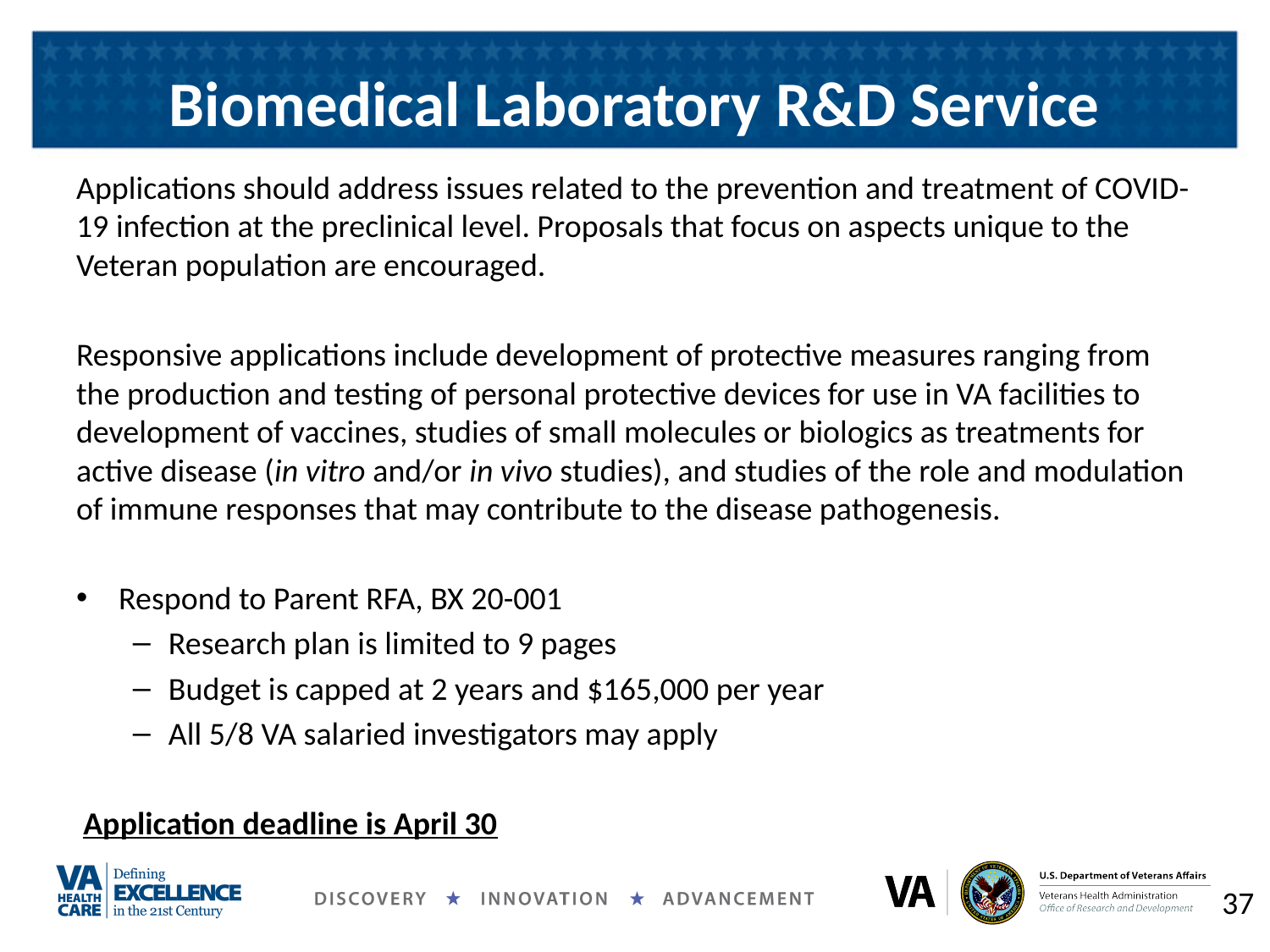

# Biomedical Laboratory R&D Service
Applications should address issues related to the prevention and treatment of COVID-19 infection at the preclinical level. Proposals that focus on aspects unique to the Veteran population are encouraged.

Responsive applications include development of protective measures ranging from the production and testing of personal protective devices for use in VA facilities to development of vaccines, studies of small molecules or biologics as treatments for active disease (in vitro and/or in vivo studies), and studies of the role and modulation of immune responses that may contribute to the disease pathogenesis.

Respond to Parent RFA, BX 20-001
Research plan is limited to 9 pages
Budget is capped at 2 years and $165,000 per year
All 5/8 VA salaried investigators may apply

Application deadline is April 30

37